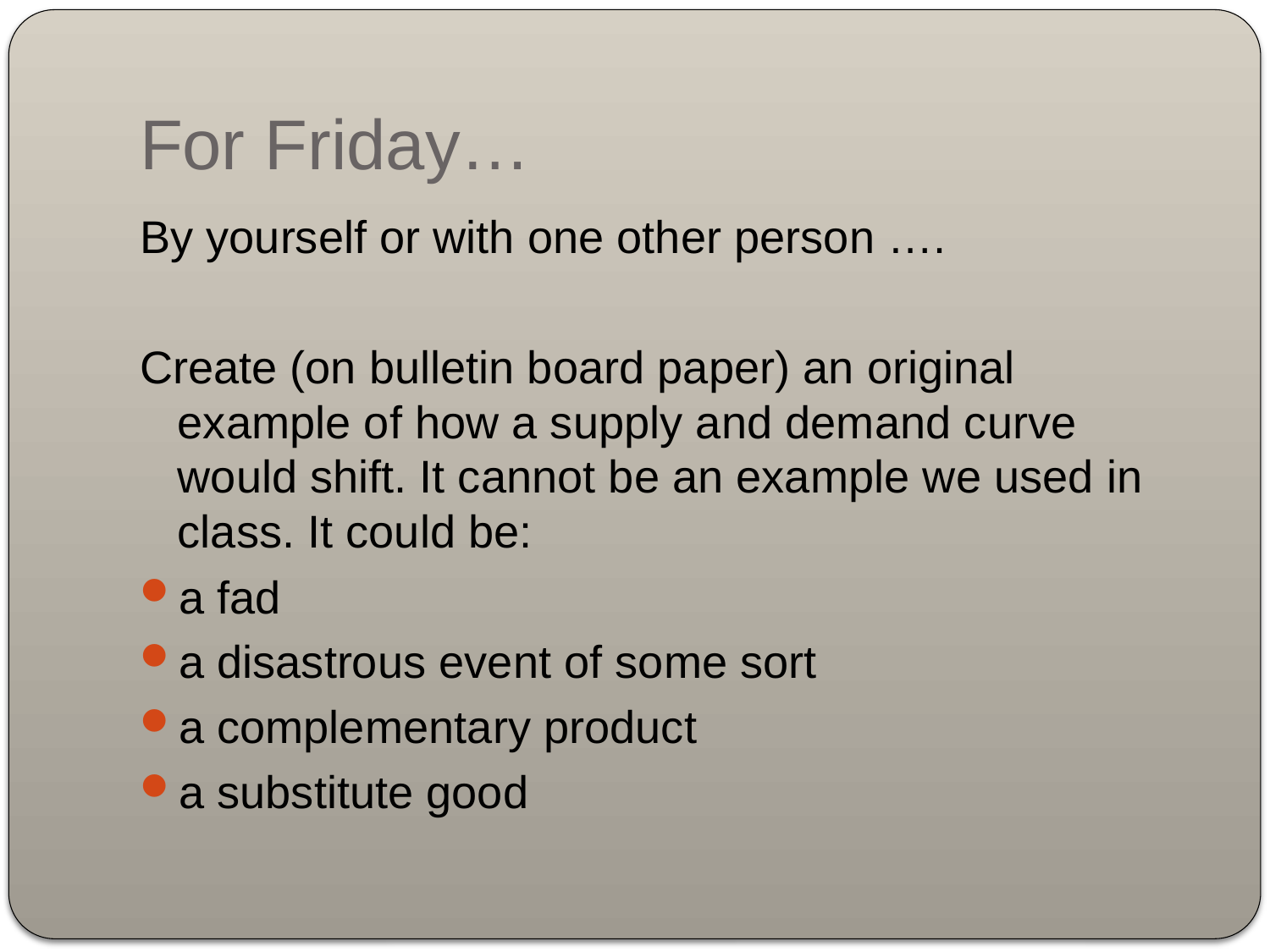

# For Friday…
By yourself or with one other person ….

Create (on bulletin board paper) an original example of how a supply and demand curve would shift. It cannot be an example we used in class. It could be:
a fad
a disastrous event of some sort
a complementary product
a substitute good